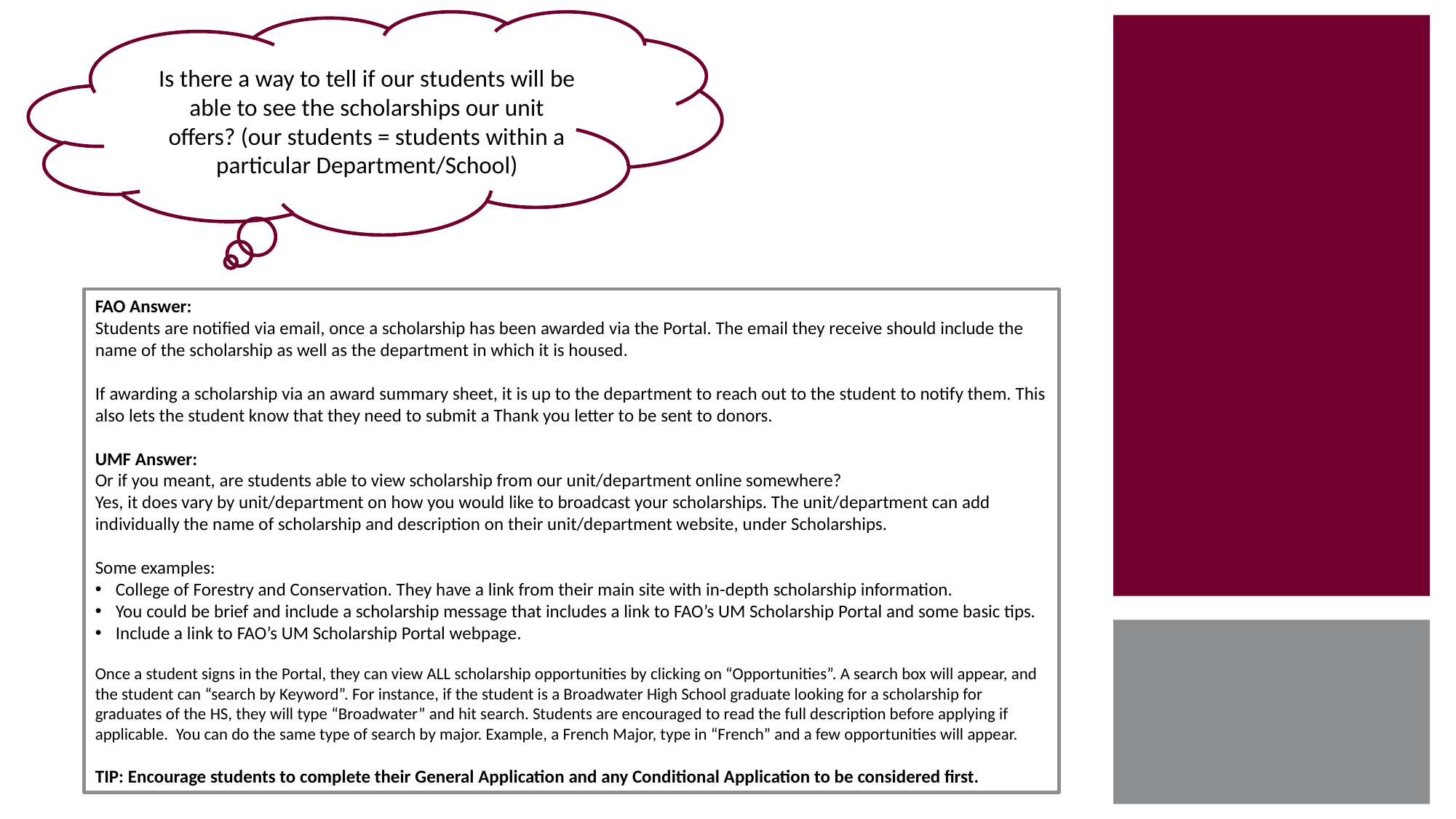

Is there a way to tell if our students will be able to see the scholarships our unit offers? (our students = students within a particular Department/School)
FAO Answer:
Students are notified via email, once a scholarship has been awarded via the Portal. The email they receive should include the name of the scholarship as well as the department in which it is housed.

If awarding a scholarship via an award summary sheet, it is up to the department to reach out to the student to notify them. This also lets the student know that they need to submit a Thank you letter to be sent to donors.

UMF Answer:
Or if you meant, are students able to view scholarship from our unit/department online somewhere?
Yes, it does vary by unit/department on how you would like to broadcast your scholarships. The unit/department can add individually the name of scholarship and description on their unit/department website, under Scholarships.

Some examples:
College of Forestry and Conservation. They have a link from their main site with in-depth scholarship information.
You could be brief and include a scholarship message that includes a link to FAO’s UM Scholarship Portal and some basic tips.
Include a link to FAO’s UM Scholarship Portal webpage.

Once a student signs in the Portal, they can view ALL scholarship opportunities by clicking on “Opportunities”. A search box will appear, and the student can “search by Keyword”. For instance, if the student is a Broadwater High School graduate looking for a scholarship for graduates of the HS, they will type “Broadwater” and hit search. Students are encouraged to read the full description before applying if applicable.  You can do the same type of search by major. Example, a French Major, type in “French” and a few opportunities will appear.

TIP: Encourage students to complete their General Application and any Conditional Application to be considered first.